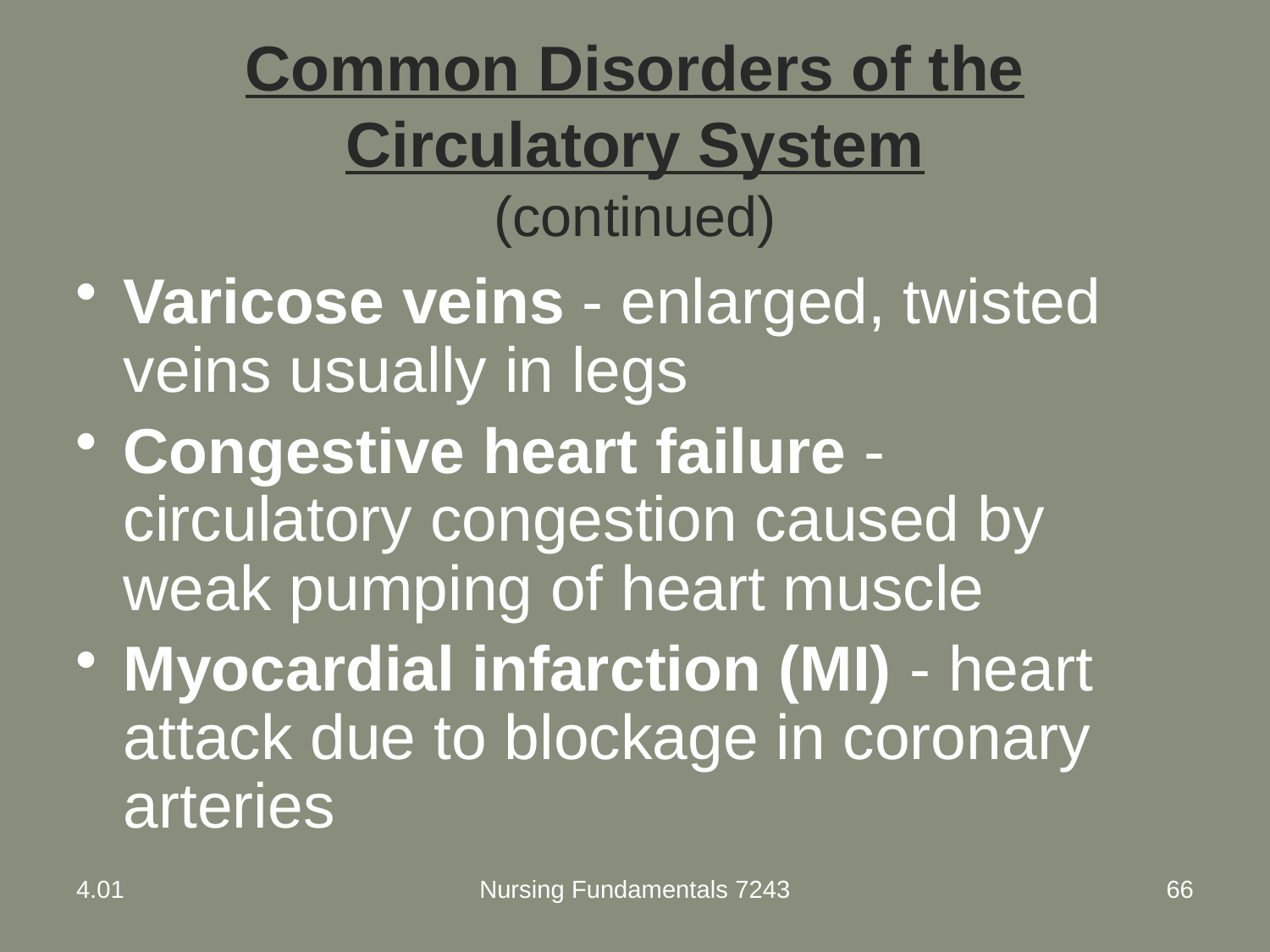

# Common Disorders of the Circulatory System (continued)
Varicose veins - enlarged, twisted veins usually in legs
Congestive heart failure - circulatory congestion caused by weak pumping of heart muscle
Myocardial infarction (MI) - heart attack due to blockage in coronary arteries
4.01
Nursing Fundamentals 7243
66